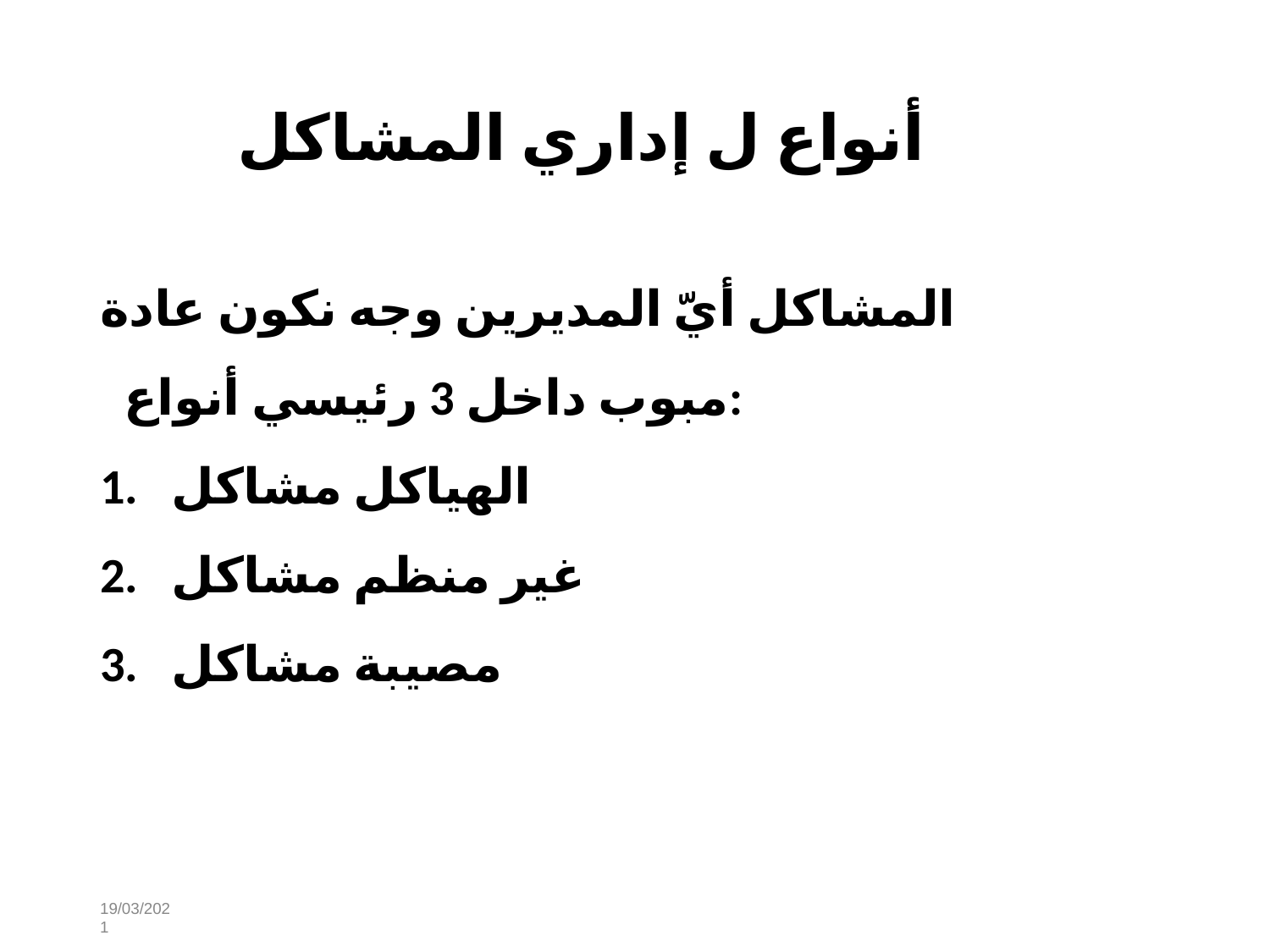

# أنواع ل إداري المشاكل
المشاكل أيّ المديرين وجه نكون عادة مبوب داخل 3 رئيسي أنواع:
الهياكل مشاكل
غير منظم مشاكل
مصيبة مشاكل
19/03/2021